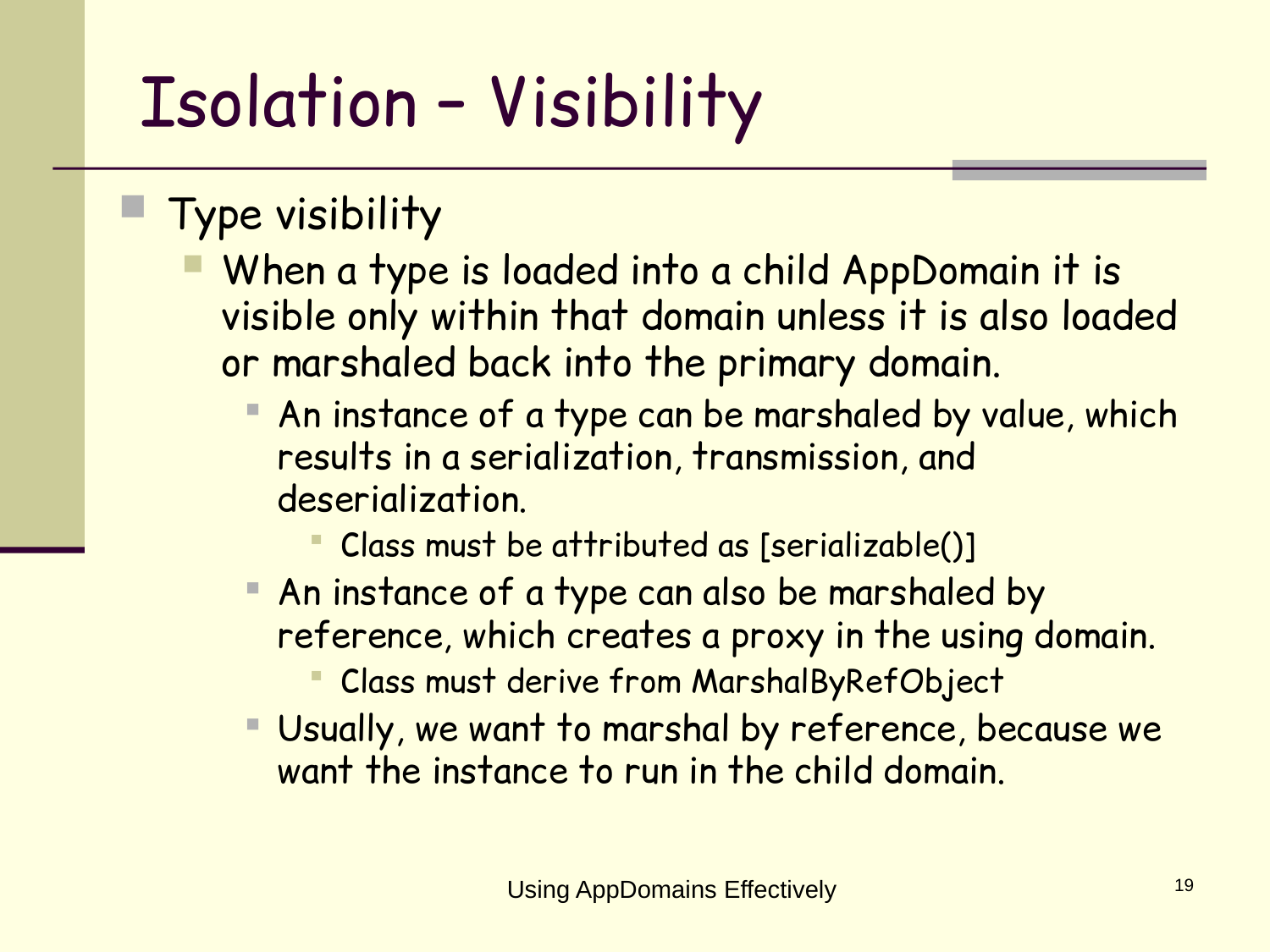

# Isolation – Visibility
Type visibility
When a type is loaded into a child AppDomain it is visible only within that domain unless it is also loaded or marshaled back into the primary domain.
An instance of a type can be marshaled by value, which results in a serialization, transmission, and deserialization.
Class must be attributed as [serializable()]
An instance of a type can also be marshaled by reference, which creates a proxy in the using domain.
Class must derive from MarshalByRefObject
Usually, we want to marshal by reference, because we want the instance to run in the child domain.
Using AppDomains Effectively
19